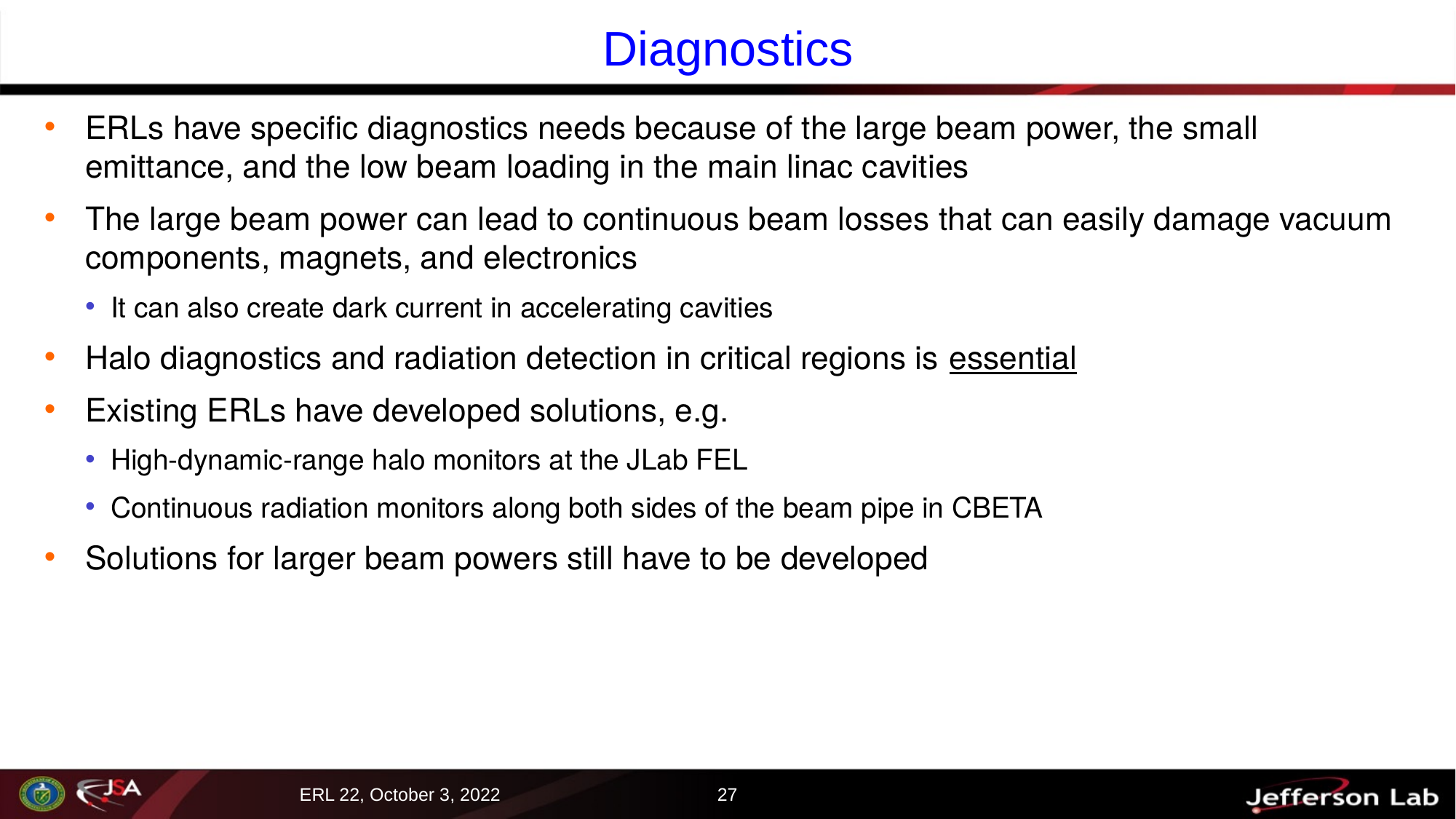

# Diagnostics
ERLs have specific diagnostics needs because of the large beam power, the small emittance, and the low beam loading in the main linac cavities
The large beam power can lead to continuous beam losses that can easily damage vacuum components, magnets, and electronics
It can also create dark current in accelerating cavities
Halo diagnostics and radiation detection in critical regions is essential
Existing ERLs have developed solutions, e.g.
High-dynamic-range halo monitors at the JLab FEL
Continuous radiation monitors along both sides of the beam pipe in CBETA
Solutions for larger beam powers still have to be developed
27